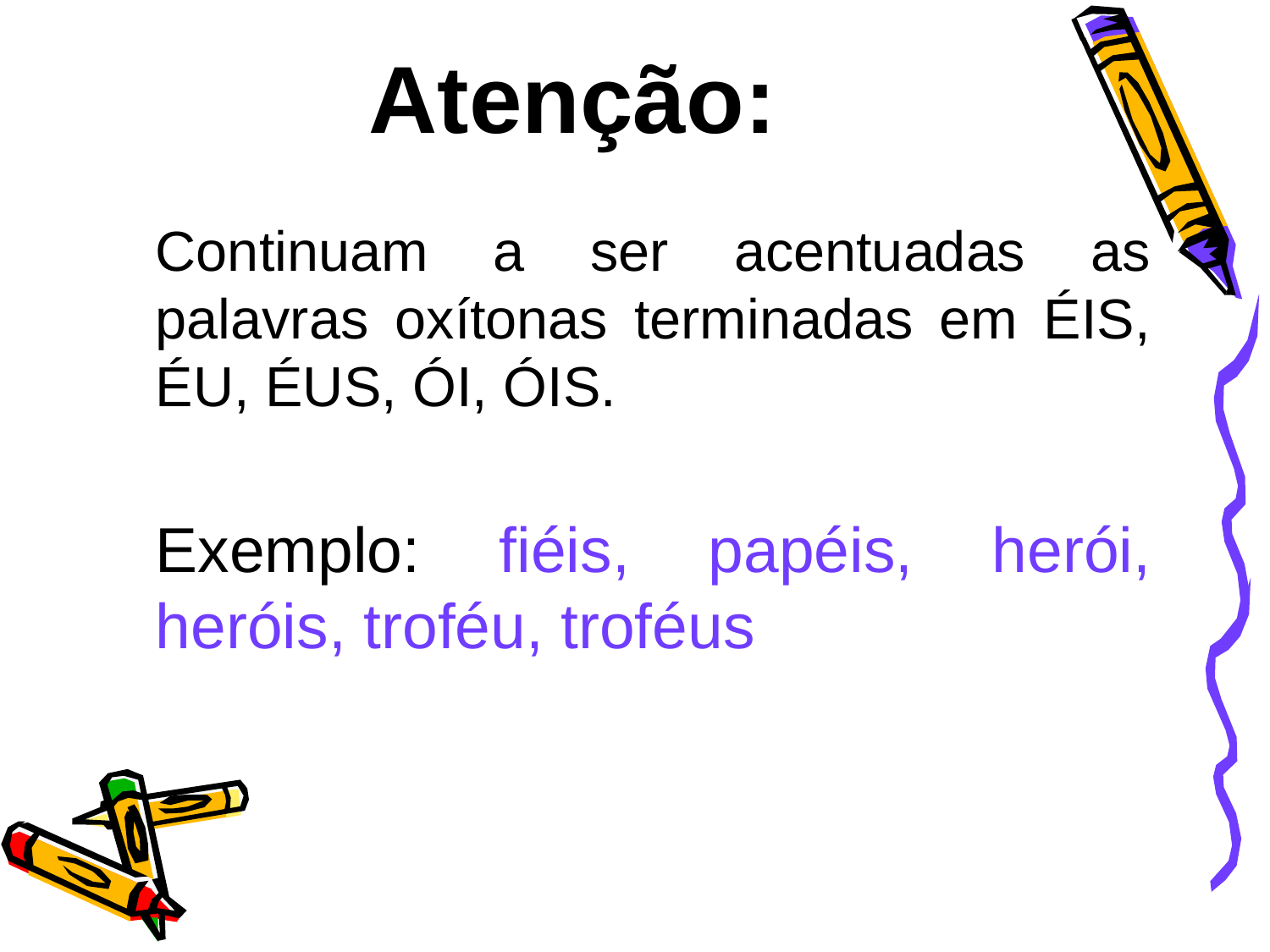

# Atenção:
	Continuam a ser acentuadas as palavras oxítonas terminadas em ÉIS, ÉU, ÉUS, ÓI, ÓIS.

	Exemplo: fiéis, papéis, herói, heróis, troféu, troféus